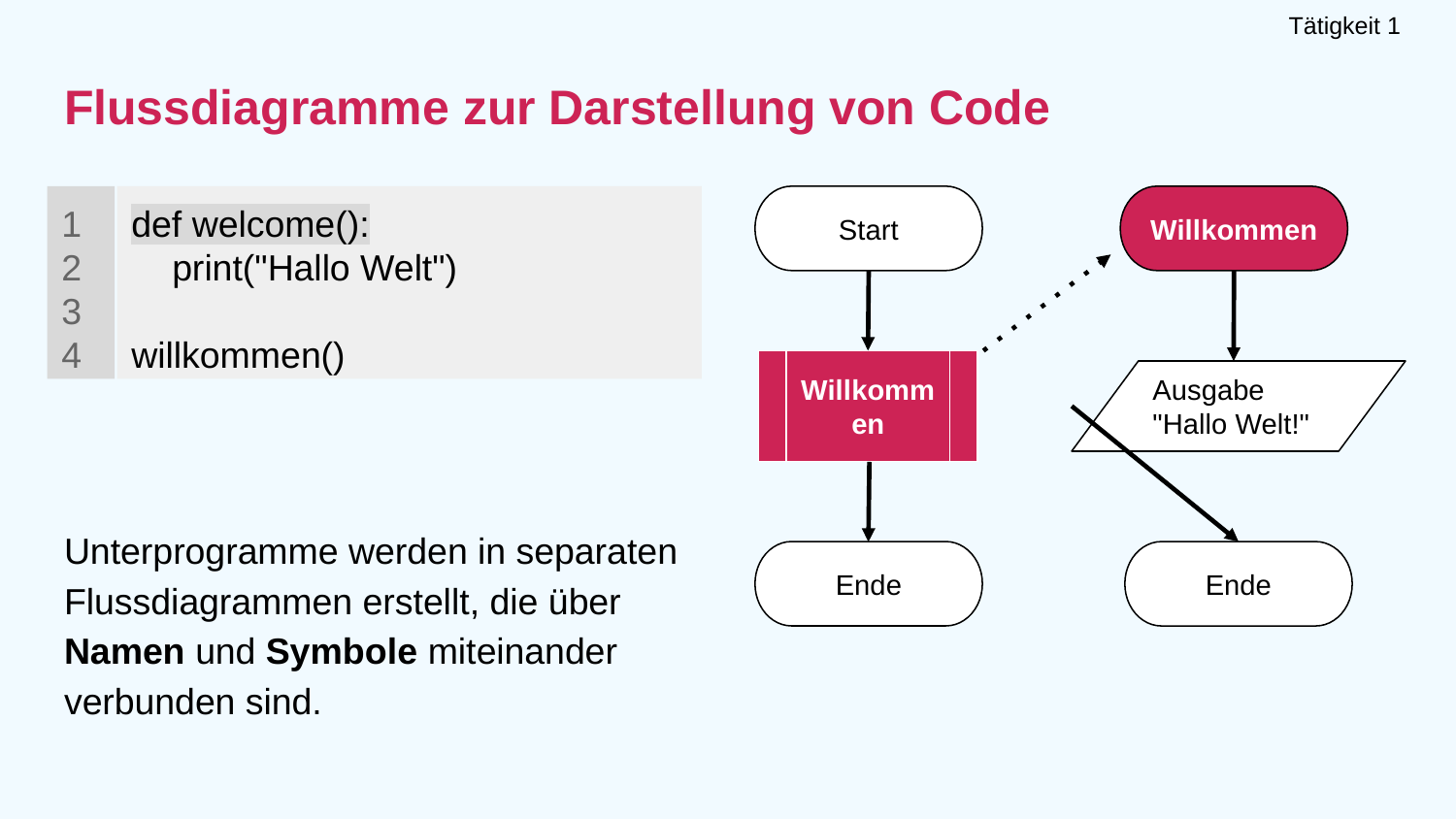

Tätigkeit 1
Flussdiagramme zur Darstellung von Code
1
2
3
4

def welcome():
    print("Hallo Welt")

willkommen()

Start
Willkommen
Willkommen
Ausgabe "Hallo Welt!"
# Unterprogramme werden in separaten Flussdiagrammen erstellt, die über Namen und Symbole miteinander verbunden sind.
Ende
Ende